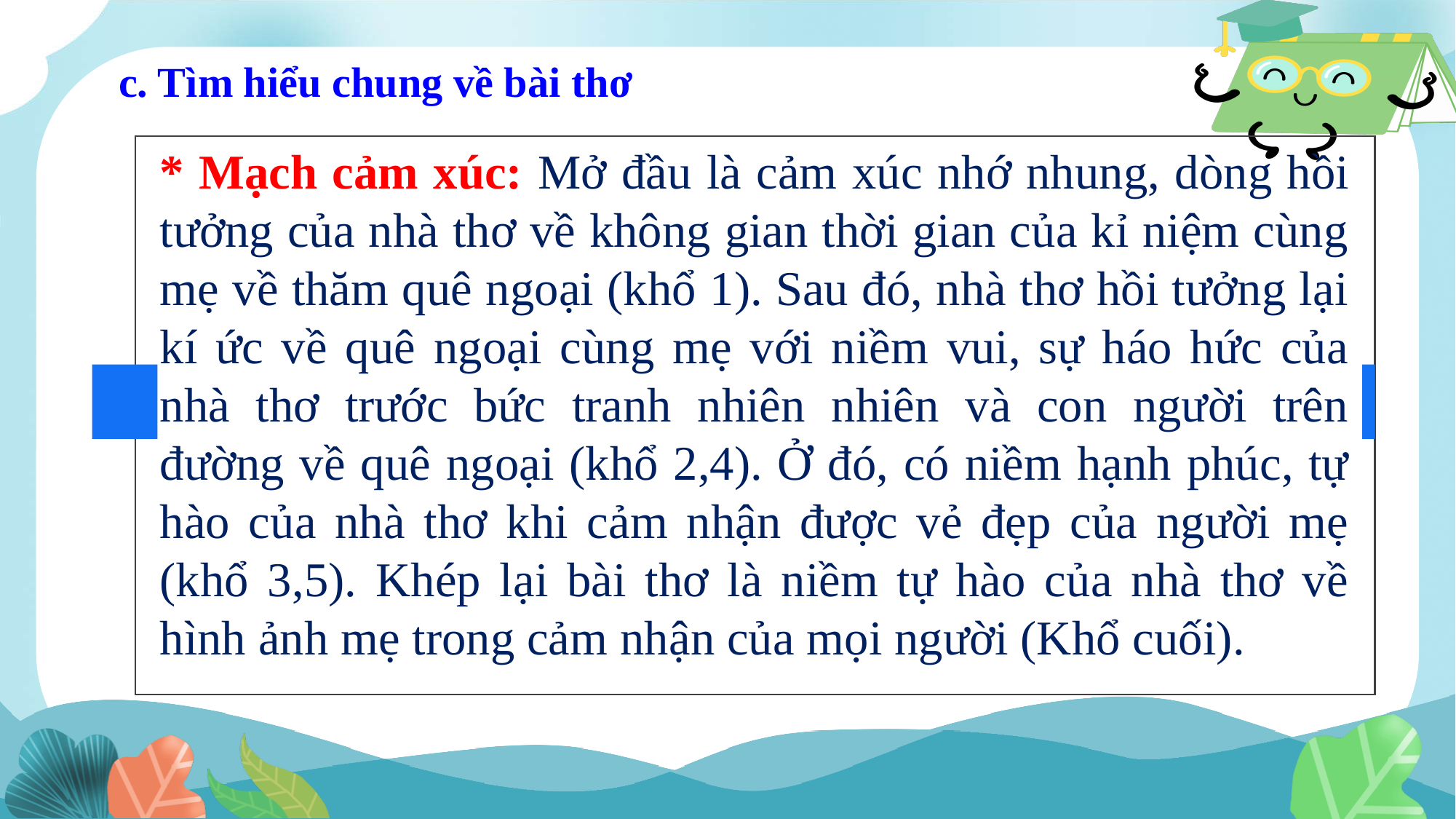

c. Tìm hiểu chung về bài thơ
* Mạch cảm xúc: Mở đầu là cảm xúc nhớ nhung, dòng hồi tưởng của nhà thơ về không gian thời gian của kỉ niệm cùng mẹ về thăm quê ngoại (khổ 1). Sau đó, nhà thơ hồi tưởng lại kí ức về quê ngoại cùng mẹ với niềm vui, sự háo hức của nhà thơ trước bức tranh nhiên nhiên và con người trên đường về quê ngoại (khổ 2,4). Ở đó, có niềm hạnh phúc, tự hào của nhà thơ khi cảm nhận được vẻ đẹp của người mẹ (khổ 3,5). Khép lại bài thơ là niềm tự hào của nhà thơ về hình ảnh mẹ trong cảm nhận của mọi người (Khổ cuối).